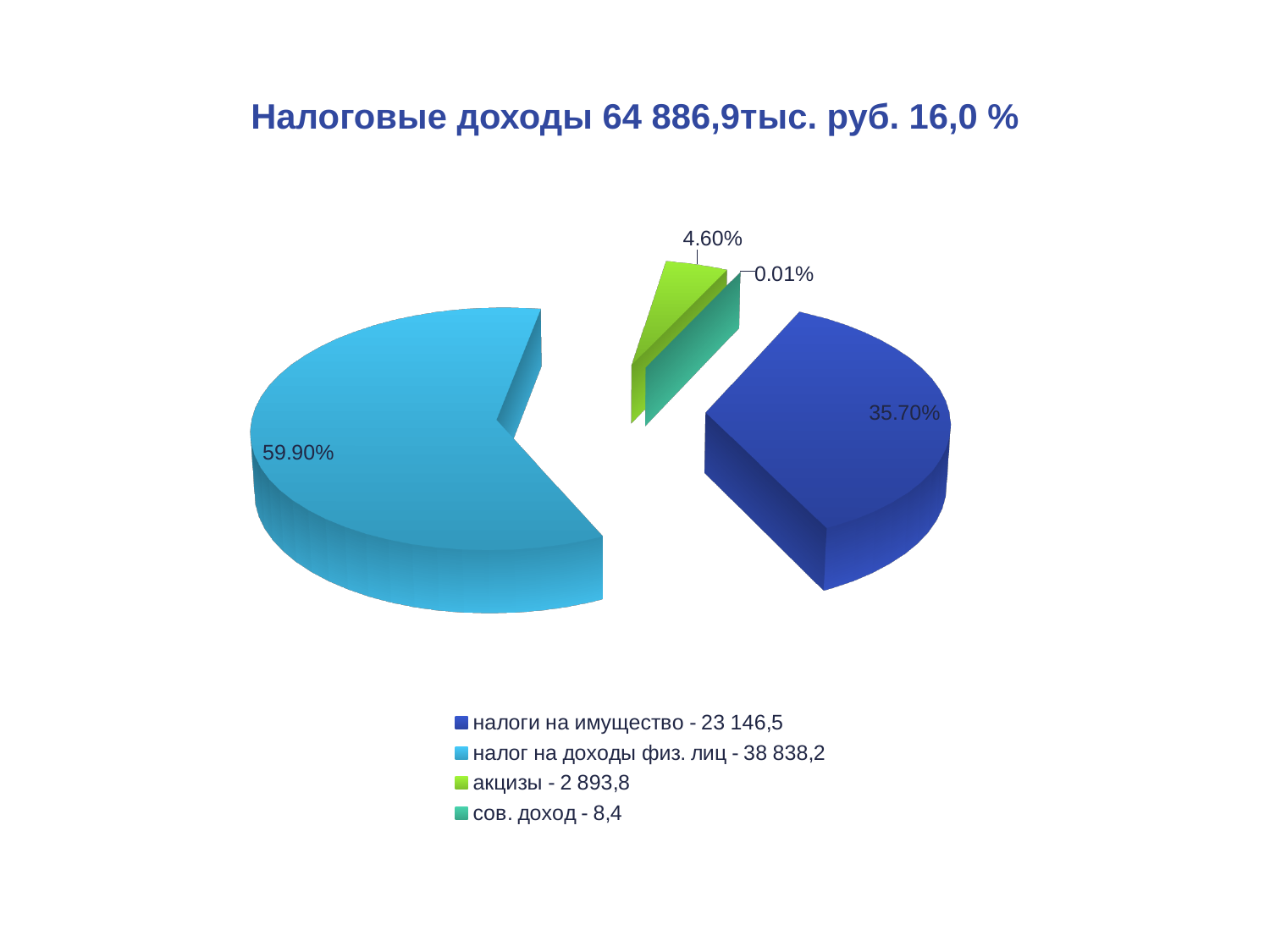

# Налоговые доходы 64 886,9тыс. руб. 16,0 %

[unsupported chart]